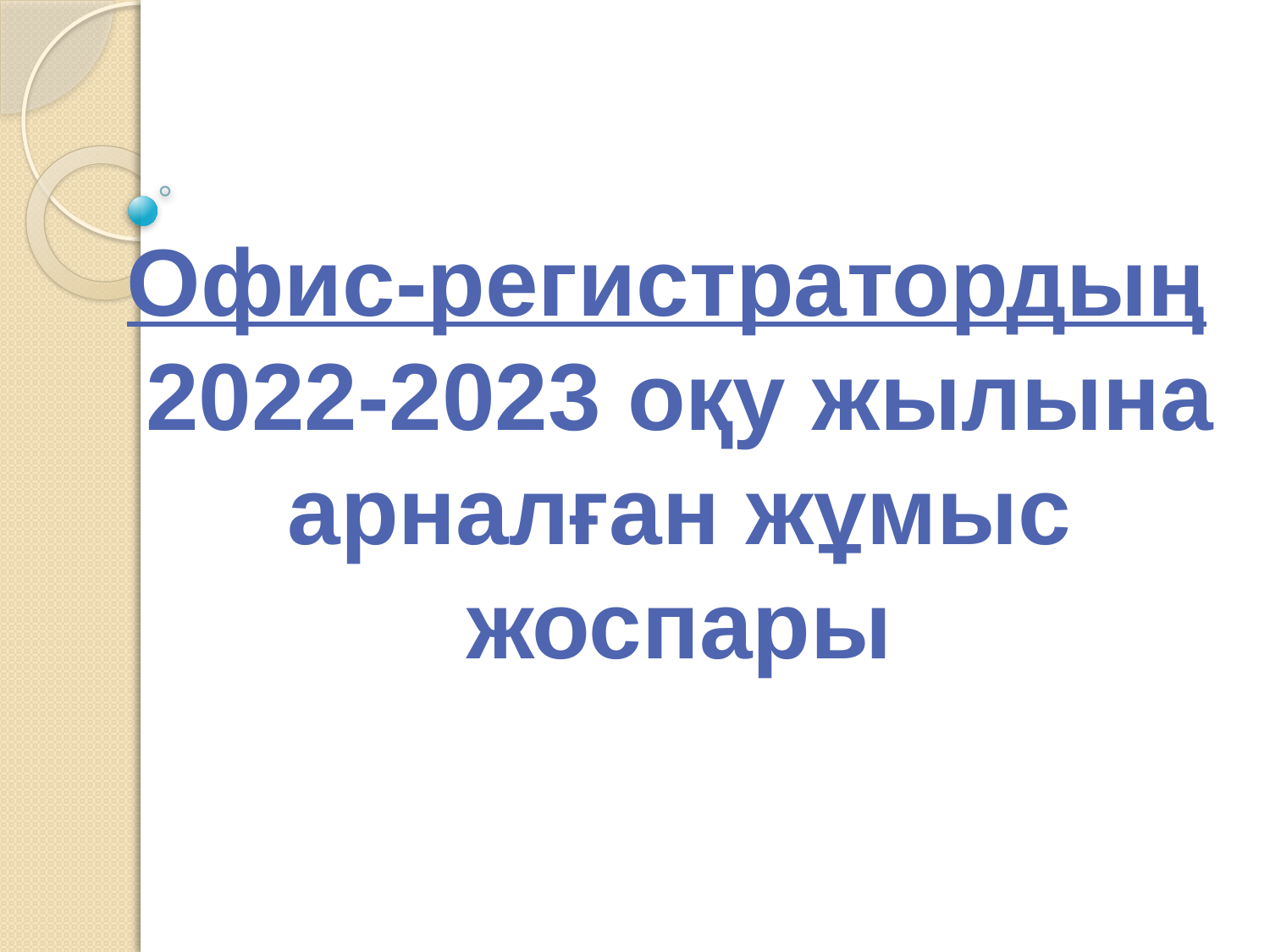

# Офис-регистратордың 2022-2023 оқу жылына арналған жұмыс жоспары